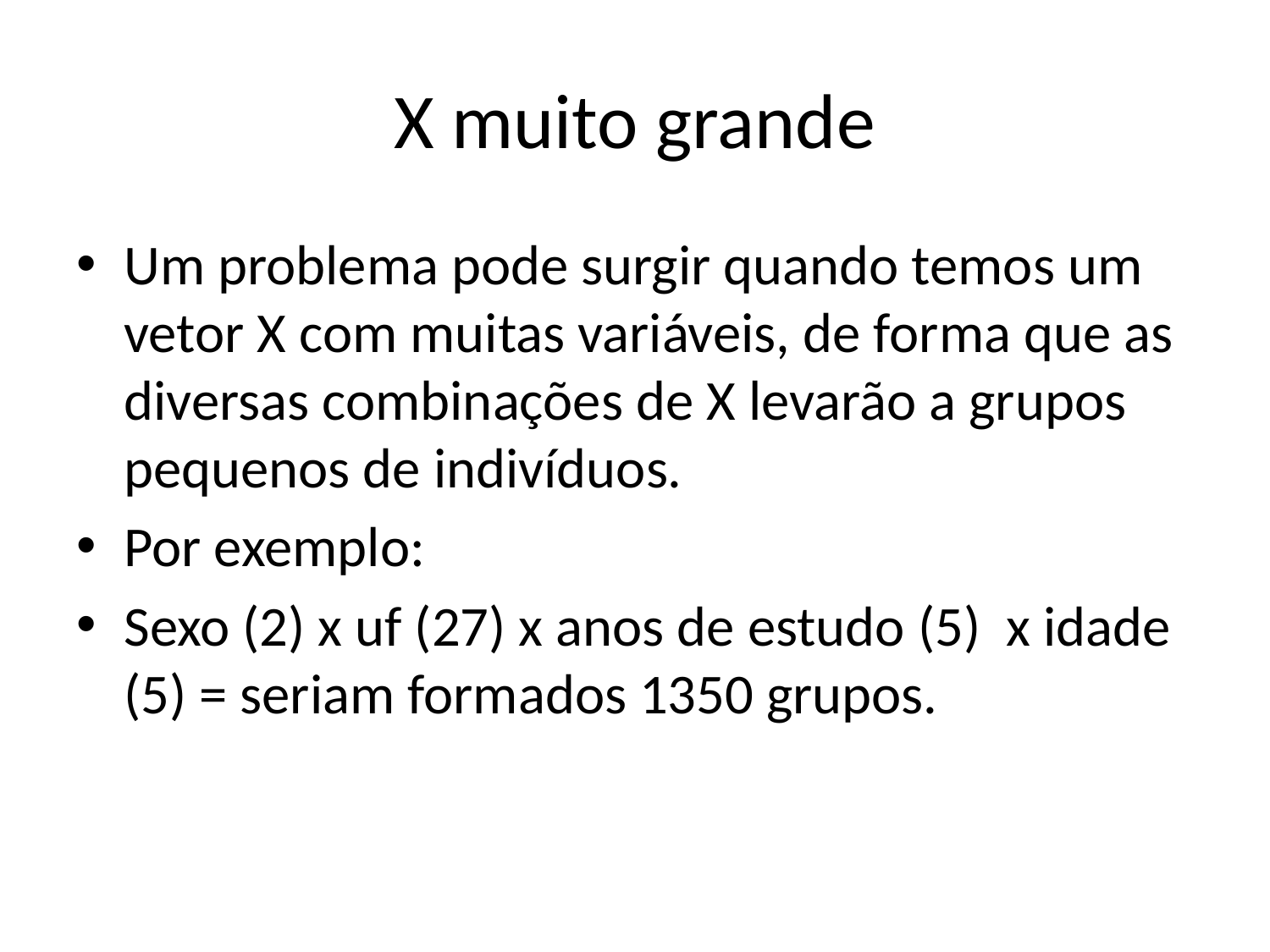

# X muito grande
Um problema pode surgir quando temos um vetor X com muitas variáveis, de forma que as diversas combinações de X levarão a grupos pequenos de indivíduos.
Por exemplo:
Sexo (2) x uf (27) x anos de estudo (5)  x idade (5) = seriam formados 1350 grupos.